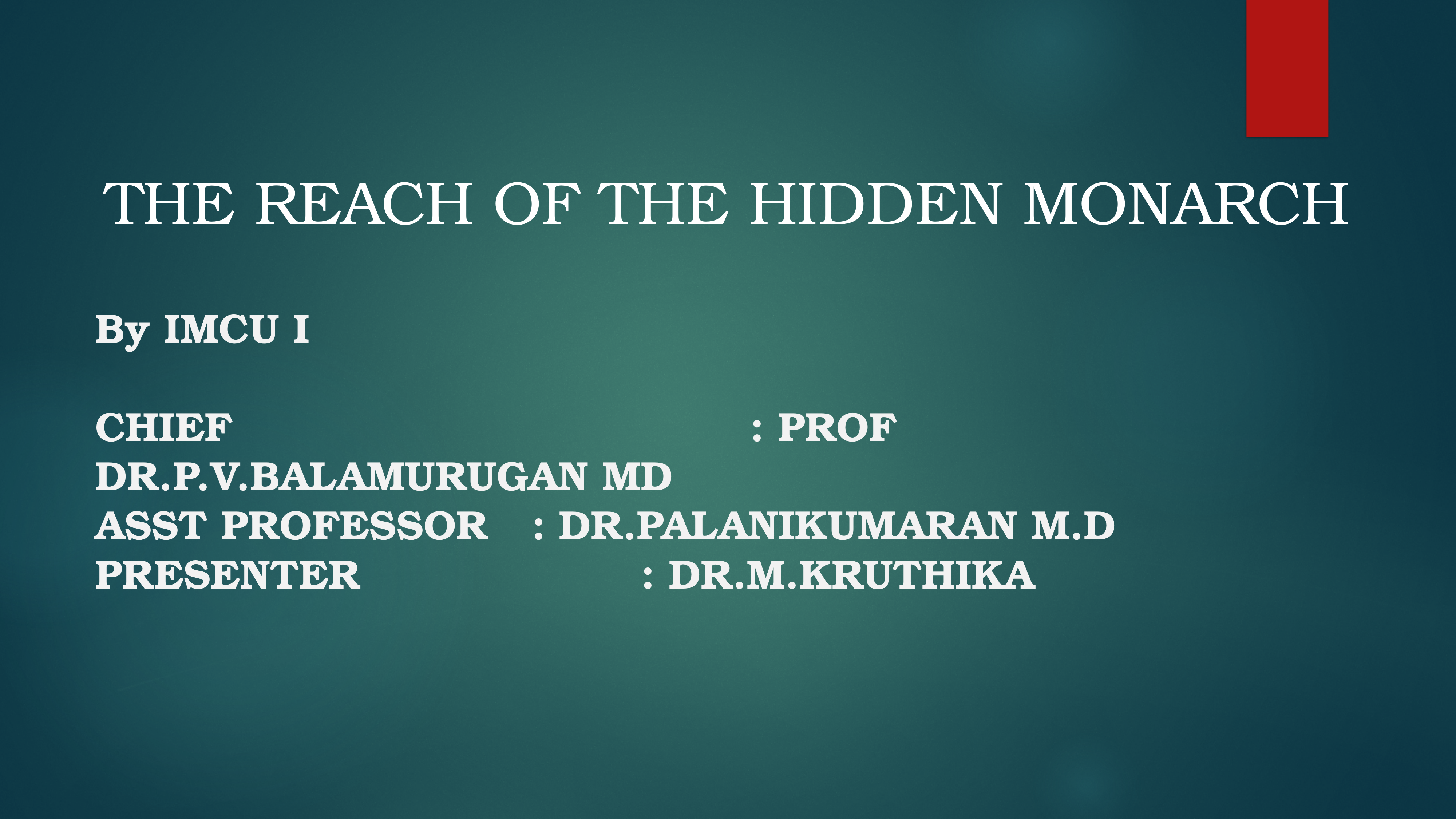

THE REACH OF THE HIDDEN MONARCH
By IMCU I

CHIEF										: PROF DR.P.V.BALAMURUGAN MD
ASST PROFESSOR	: DR.PALANIKUMARAN M.D
PRESENTER						: DR.M.KRUTHIKA